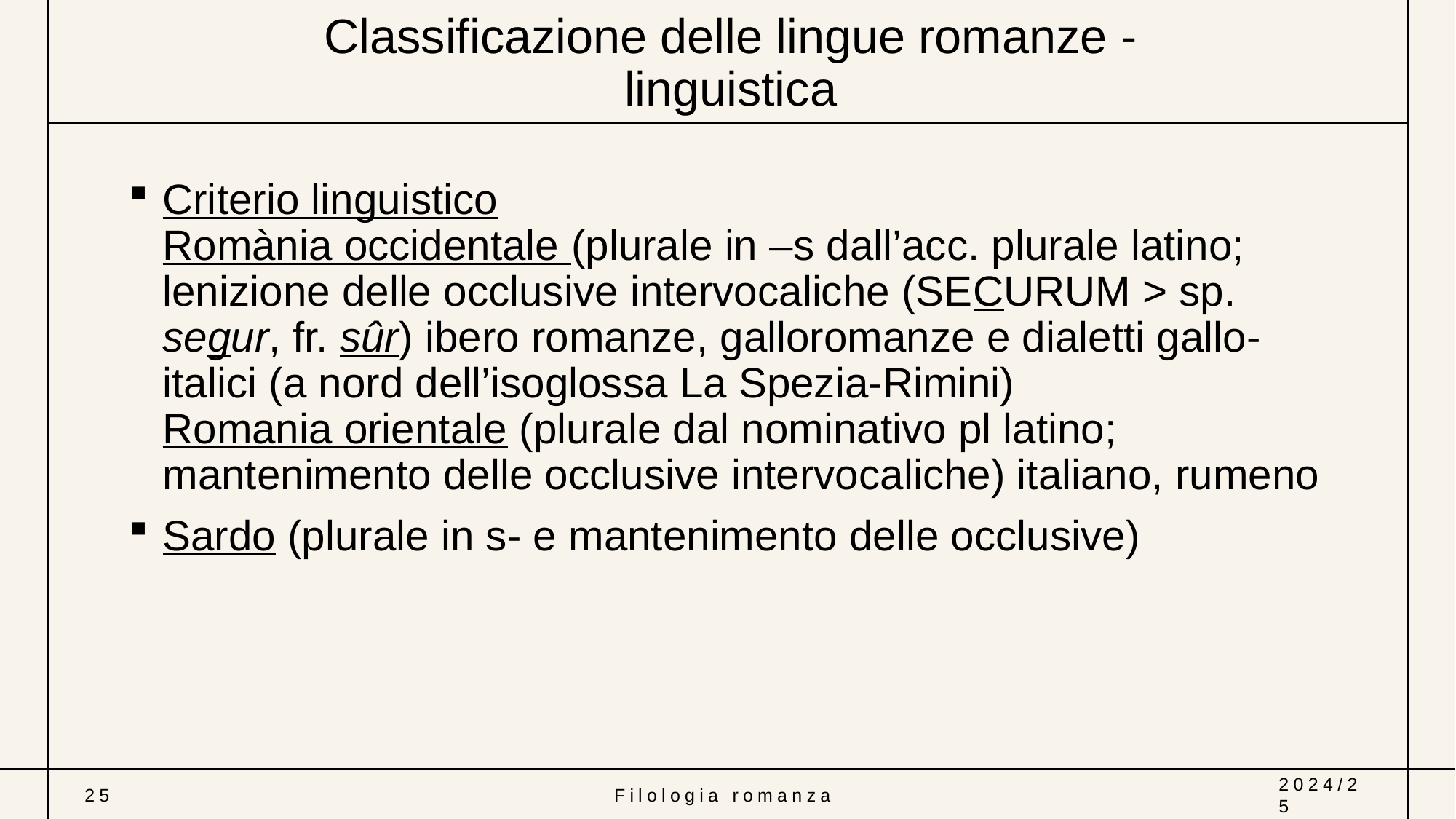

# Classificazione delle lingue romanze - linguistica
Criterio linguistico
Romània occidentale (plurale in –s dall’acc. plurale latino; lenizione delle occlusive intervocaliche (SECURUM > sp. segur, fr. sûr) ibero romanze, galloromanze e dialetti gallo-italici (a nord dell’isoglossa La Spezia-Rimini)
Romania orientale (plurale dal nominativo pl latino; mantenimento delle occlusive intervocaliche) italiano, rumeno
Sardo (plurale in s- e mantenimento delle occlusive)

25
Filologia romanza
2024/25